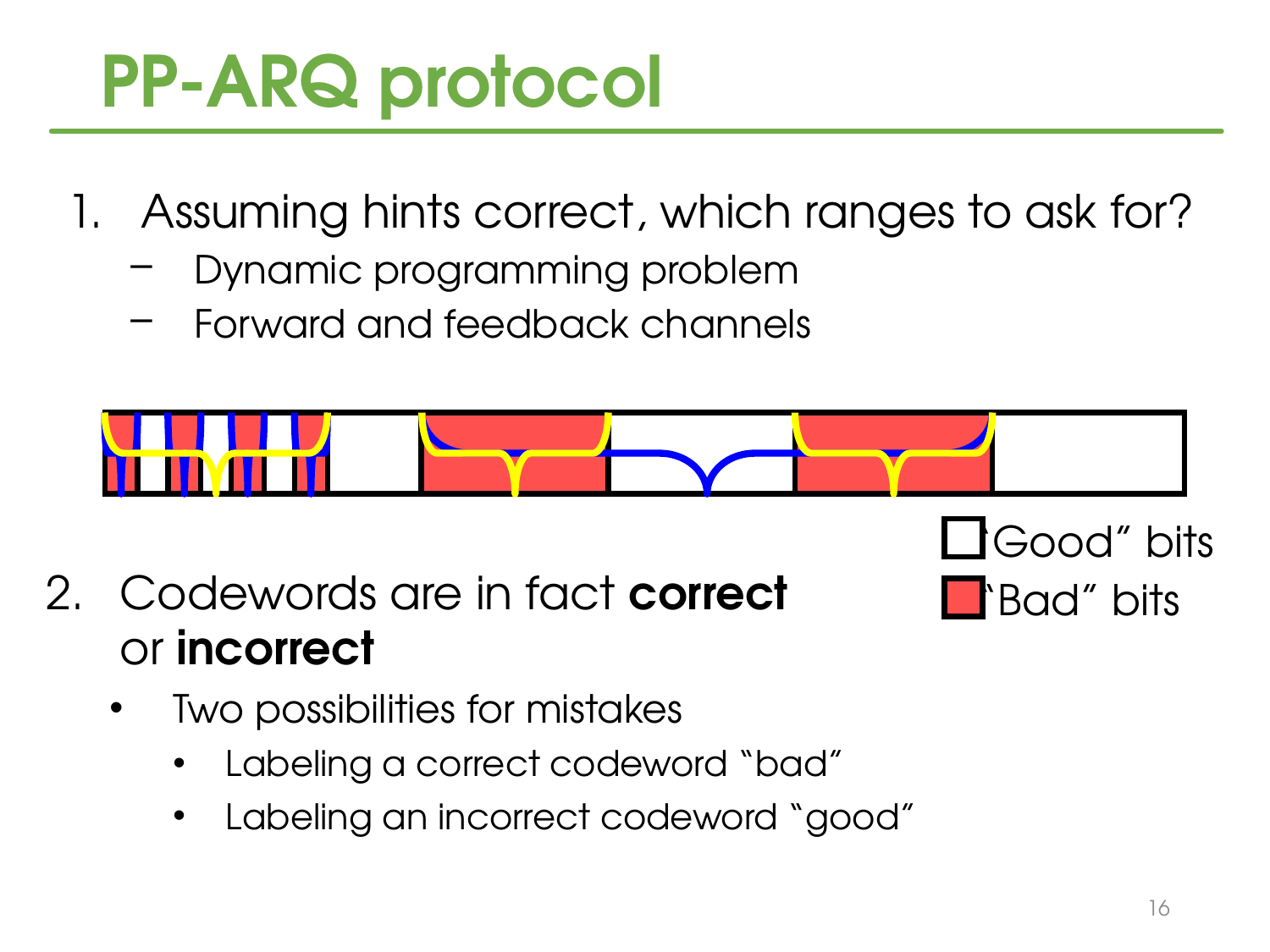

# PP-ARQ protocol

Assuming hints correct, which ranges to ask for?
Dynamic programming problem
Forward and feedback channels

“Good” bits

“Bad” bits

Codewords are in fact correct
	or incorrect
Two possibilities for mistakes
Labeling a correct codeword “bad”
Labeling an incorrect codeword “good”
16